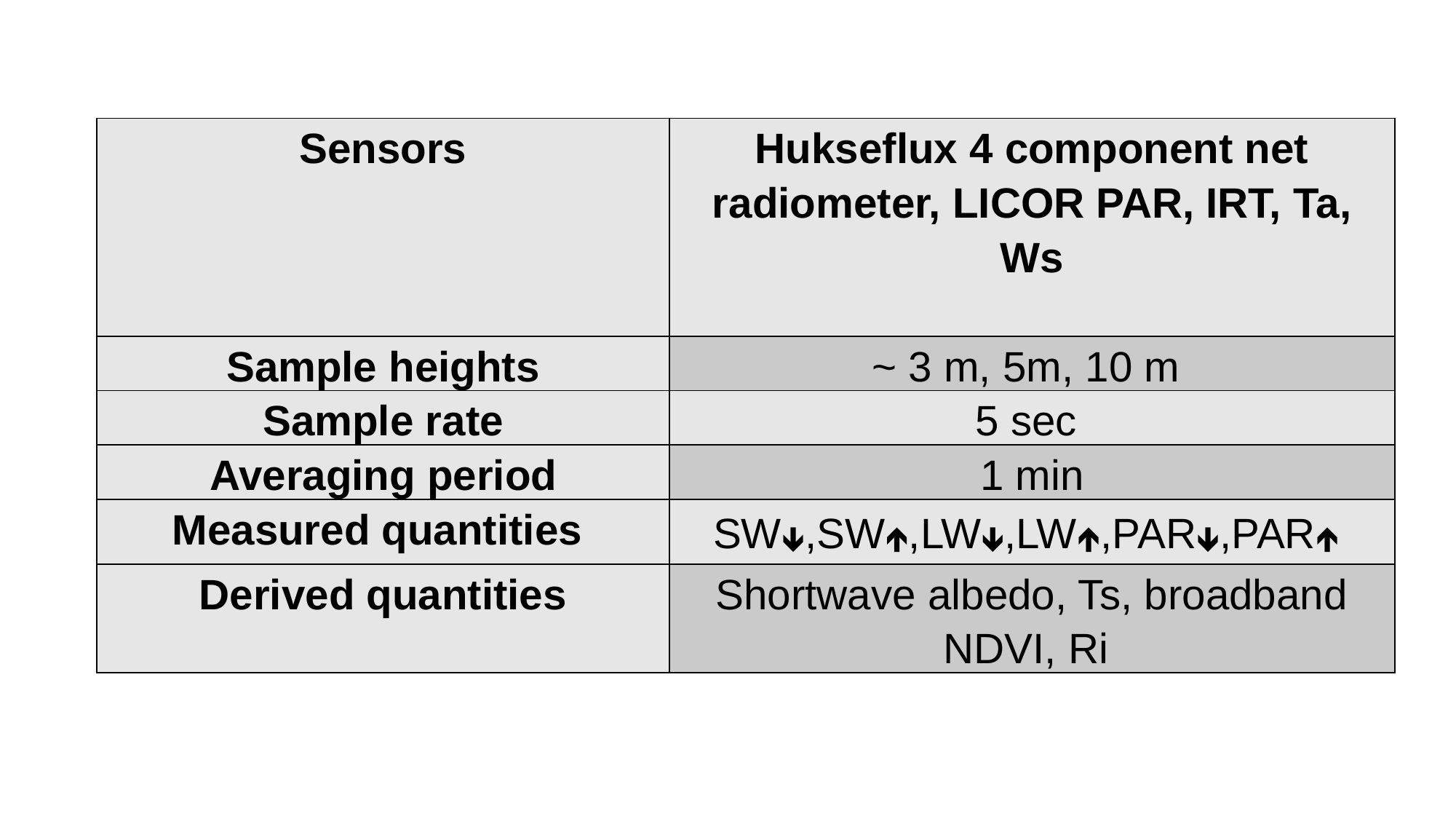

Tower Measurements
| Sensors | Hukseflux 4 component net radiometer, LICOR PAR, IRT, Ta, Ws |
| --- | --- |
| Sample heights | ~ 3 m, 5m, 10 m |
| Sample rate | 5 sec |
| Averaging period | 1 min |
| Measured quantities | SW🡻,SW🡹,LW🡻,LW🡹,PAR🡻,PAR🡹 |
| Derived quantities | Shortwave albedo, Ts, broadband NDVI, Ri |